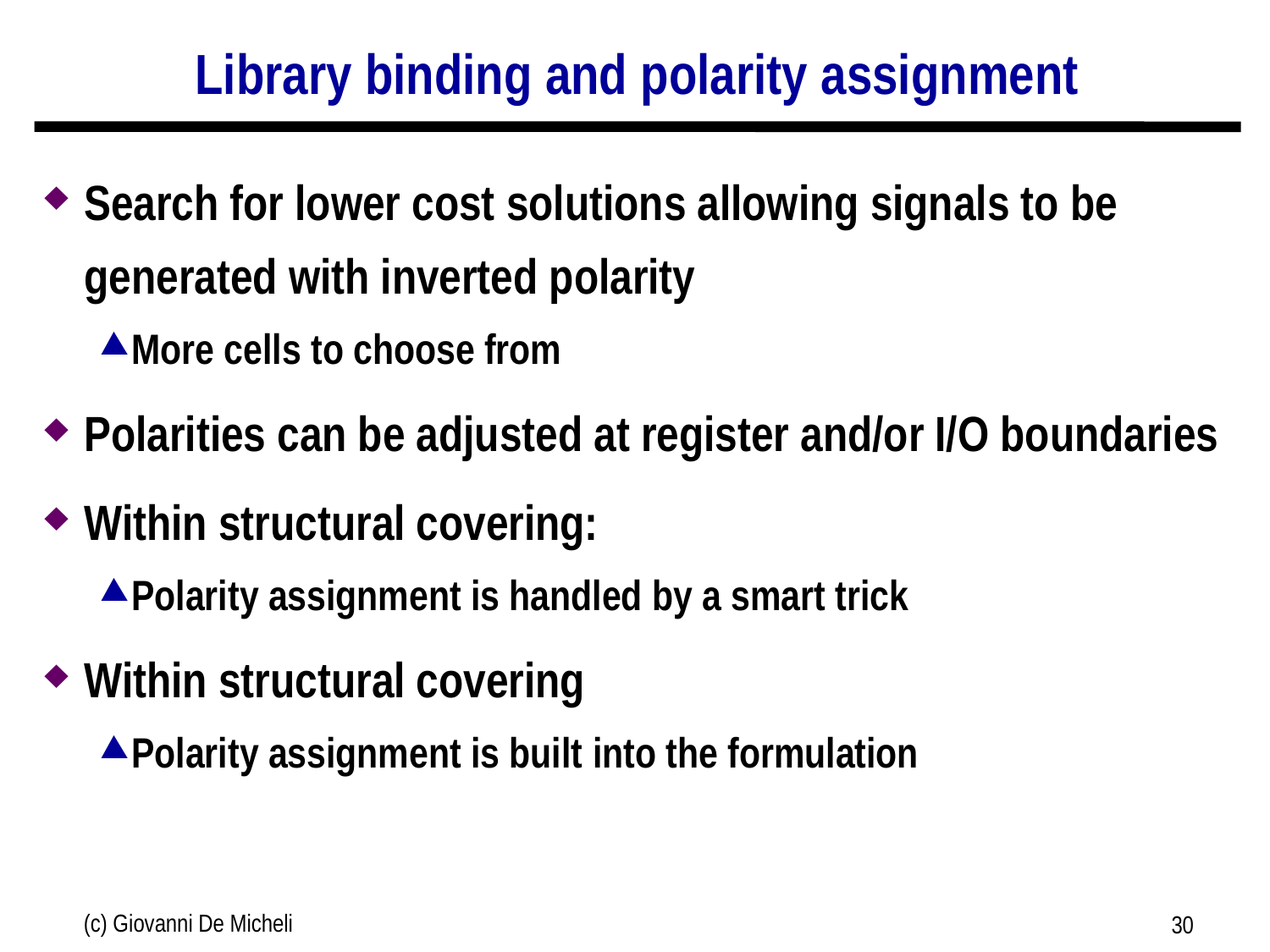

# Library binding and polarity assignment
Search for lower cost solutions allowing signals to be generated with inverted polarity
More cells to choose from
Polarities can be adjusted at register and/or I/O boundaries
Within structural covering:
Polarity assignment is handled by a smart trick
Within structural covering
Polarity assignment is built into the formulation
(c) Giovanni De Micheli
30